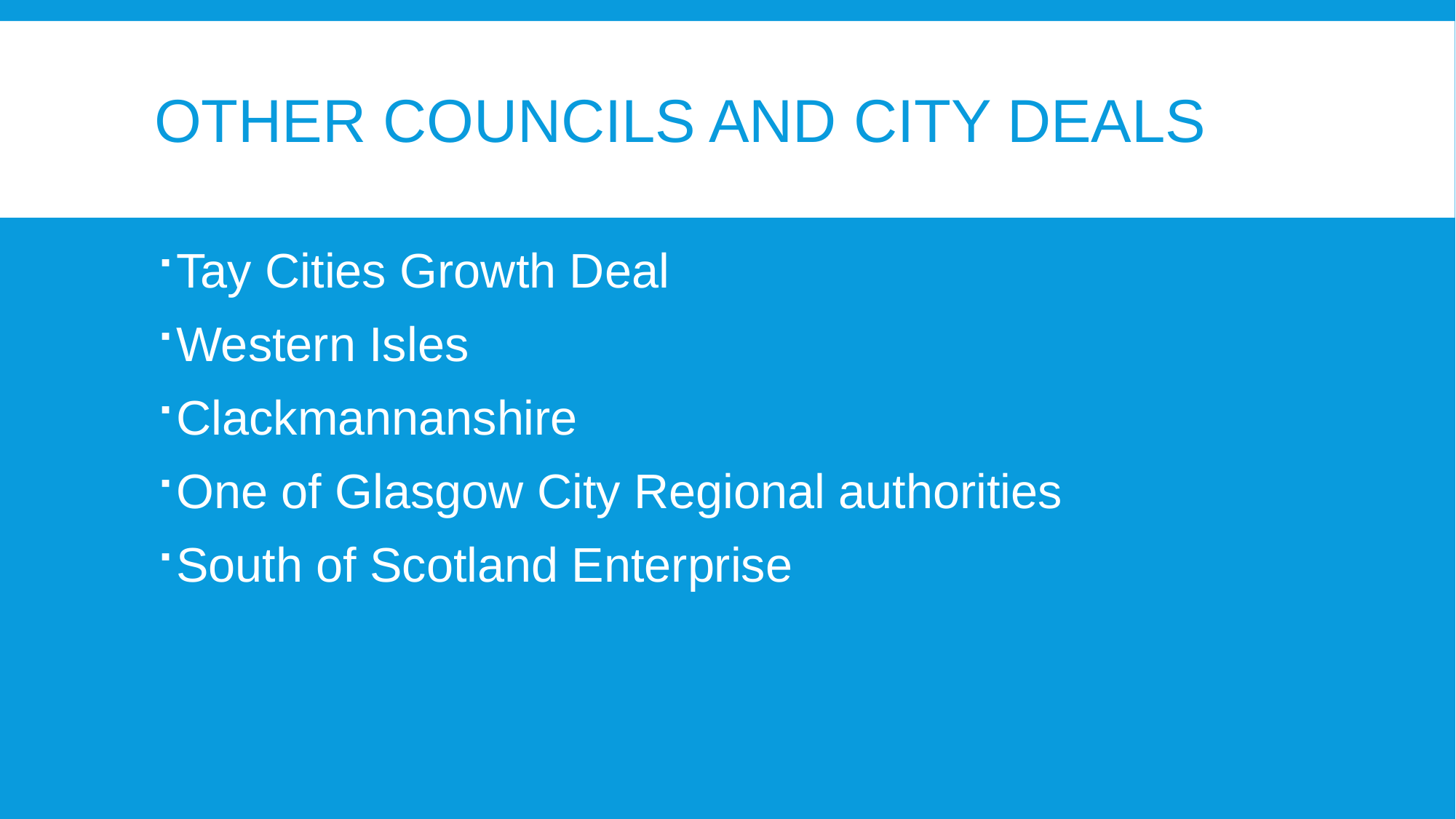

# Other councils and City Deals
Tay Cities Growth Deal
Western Isles
Clackmannanshire
One of Glasgow City Regional authorities
South of Scotland Enterprise